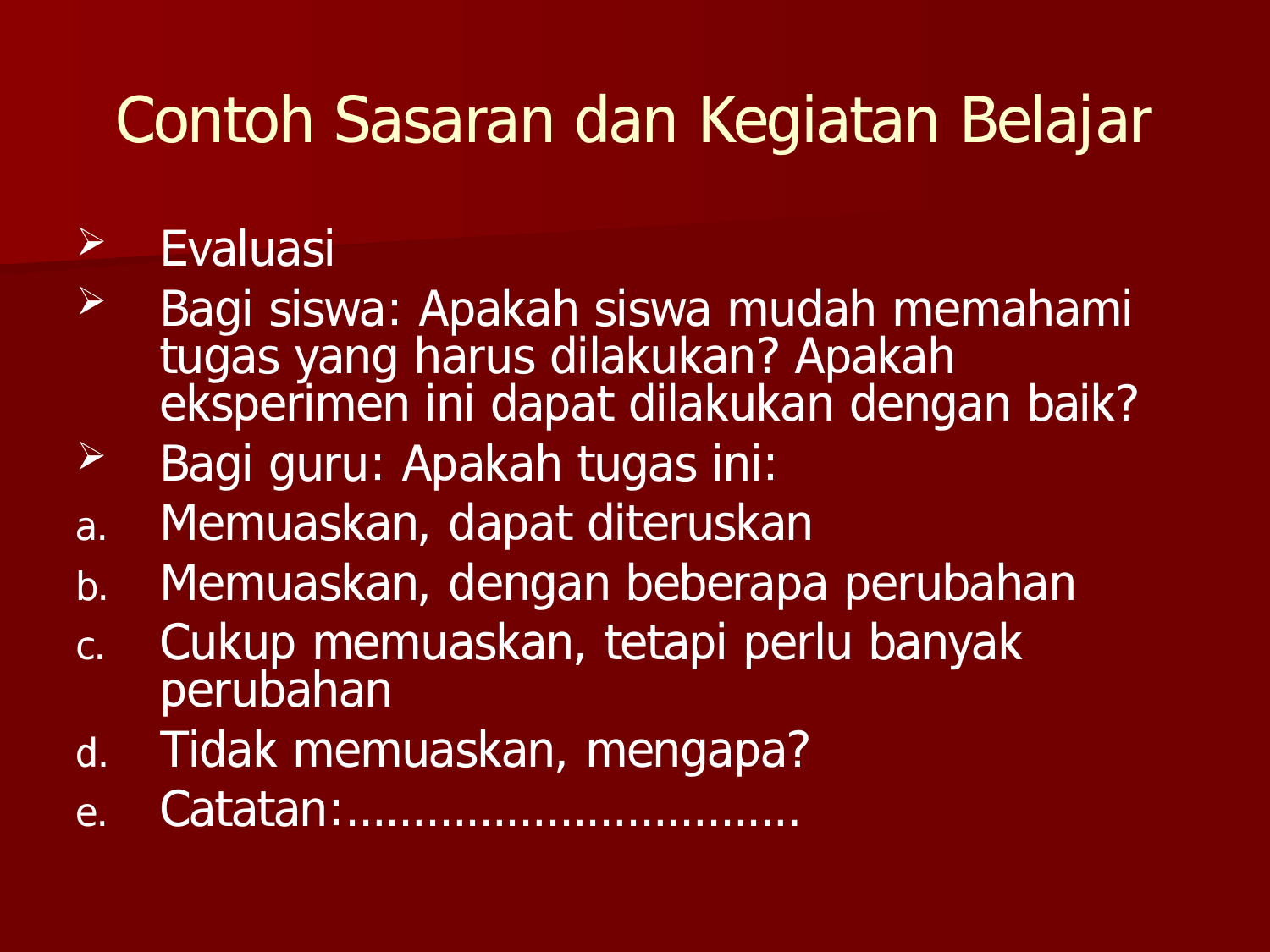

Contoh Sasaran dan Kegiatan Belajar
Evaluasi
Bagi siswa: Apakah siswa mudah memahami tugas yang harus dilakukan? Apakah eksperimen ini dapat dilakukan dengan baik?
Bagi guru: Apakah tugas ini:
Memuaskan, dapat diteruskan
Memuaskan, dengan beberapa perubahan
Cukup memuaskan, tetapi perlu banyak perubahan
Tidak memuaskan, mengapa?
Catatan:…………………………….